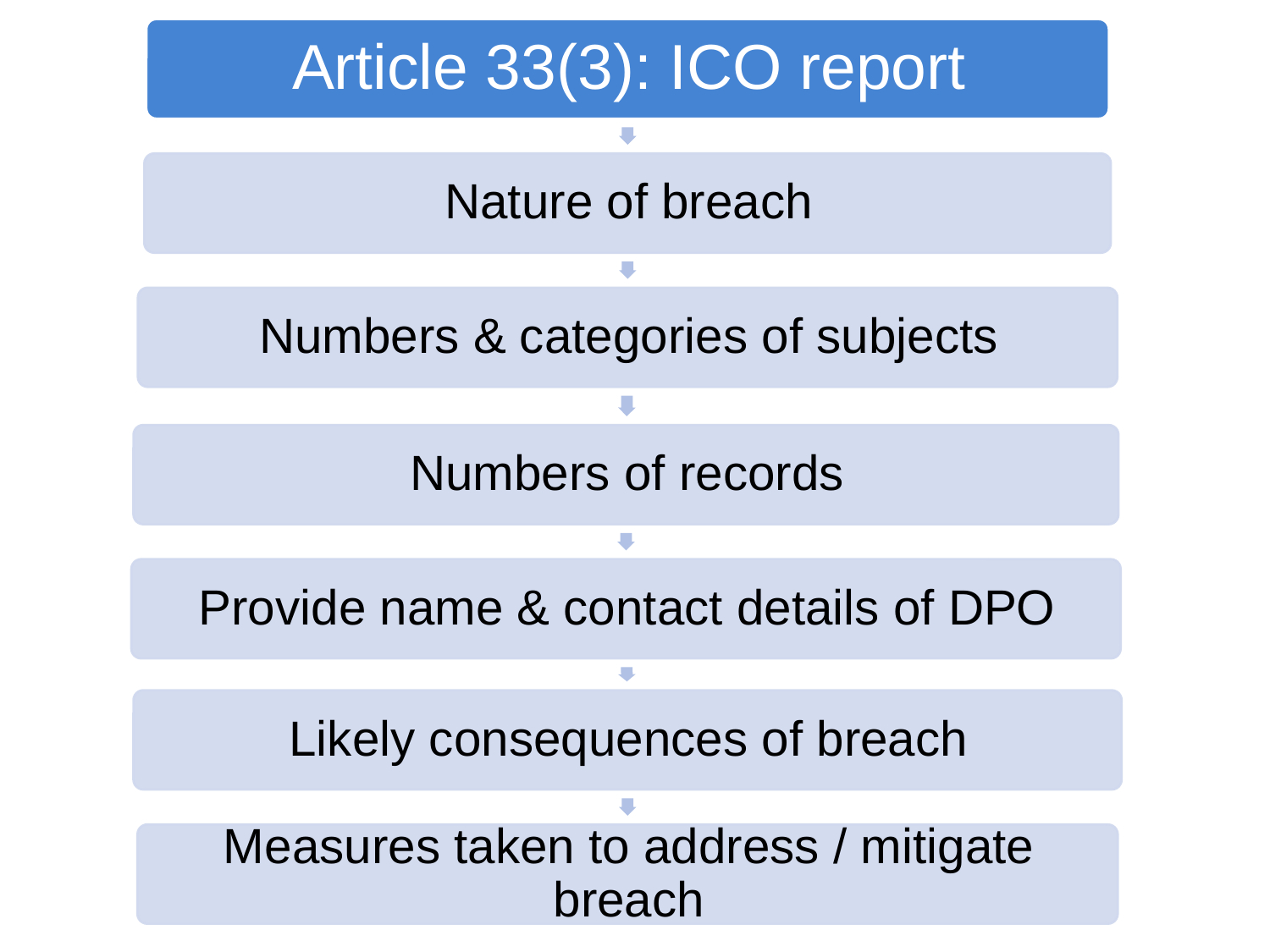

Article 33(3): ICO report
Nature of breach
Numbers & categories of subjects
Numbers of records
Provide name & contact details of DPO
Likely consequences of breach
Measures taken to address / mitigate breach